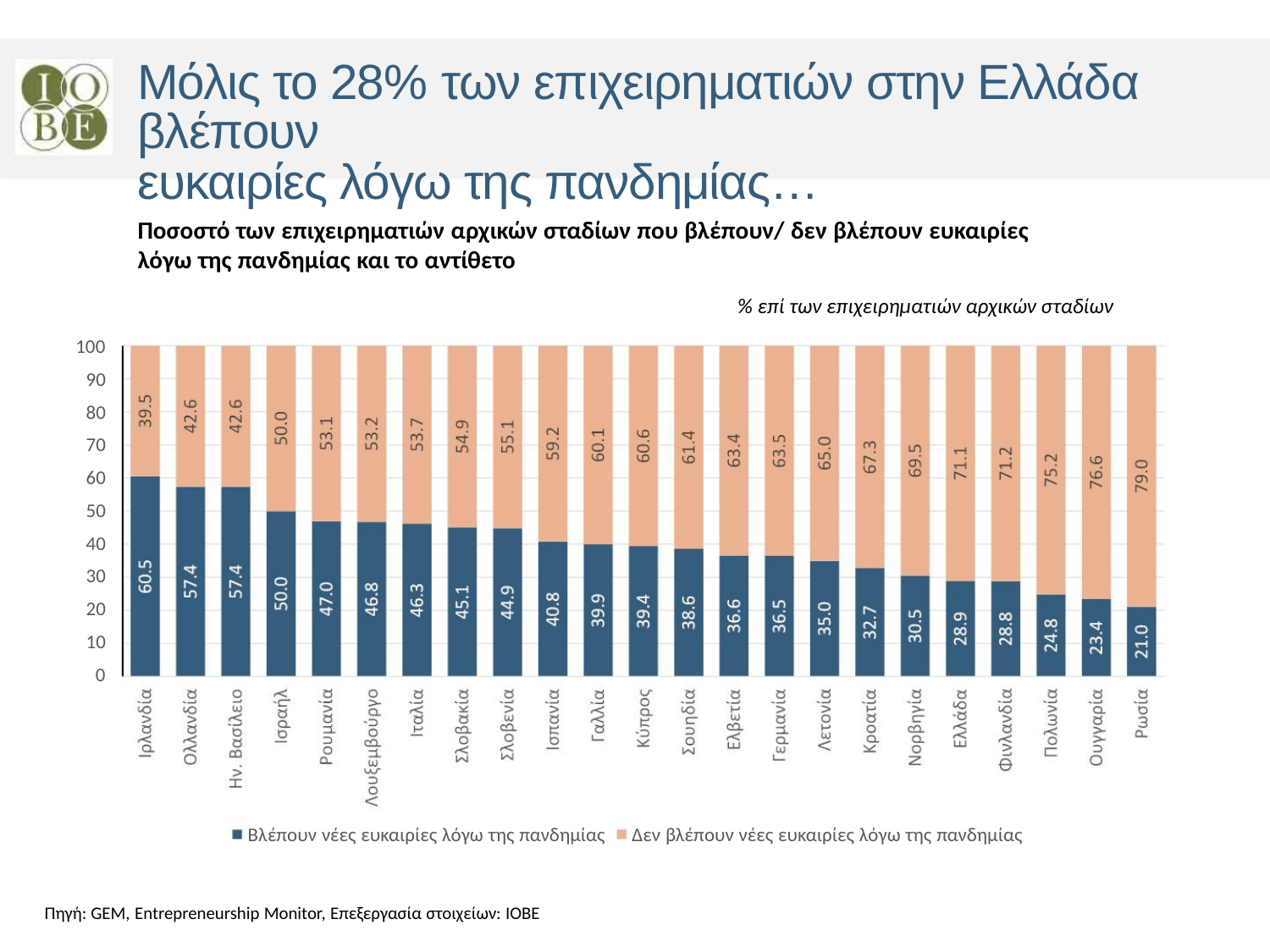

Μόλις το 28% των επιχειρηματιών στην Ελλάδα βλέπουν
ευκαιρίες λόγω της πανδημίας…
Ποσοστό των επιχειρηματιών αρχικών σταδίων που βλέπουν/ δεν βλέπουν ευκαιρίες
λόγω της πανδημίας και το αντίθετο
% επί των επιχειρηματιών αρχικών σταδίων
100
90
80
70
60
50
40
30
20
10
0
Βλέπουν νέες ευκαιρίες λόγω της πανδημίας
Δεν βλέπουν νέες ευκαιρίες λόγω της πανδημίας
Πηγή: GEM, Entrepreneurship Monitor, Επεξεργασία στοιχείων: ΙΟΒΕ